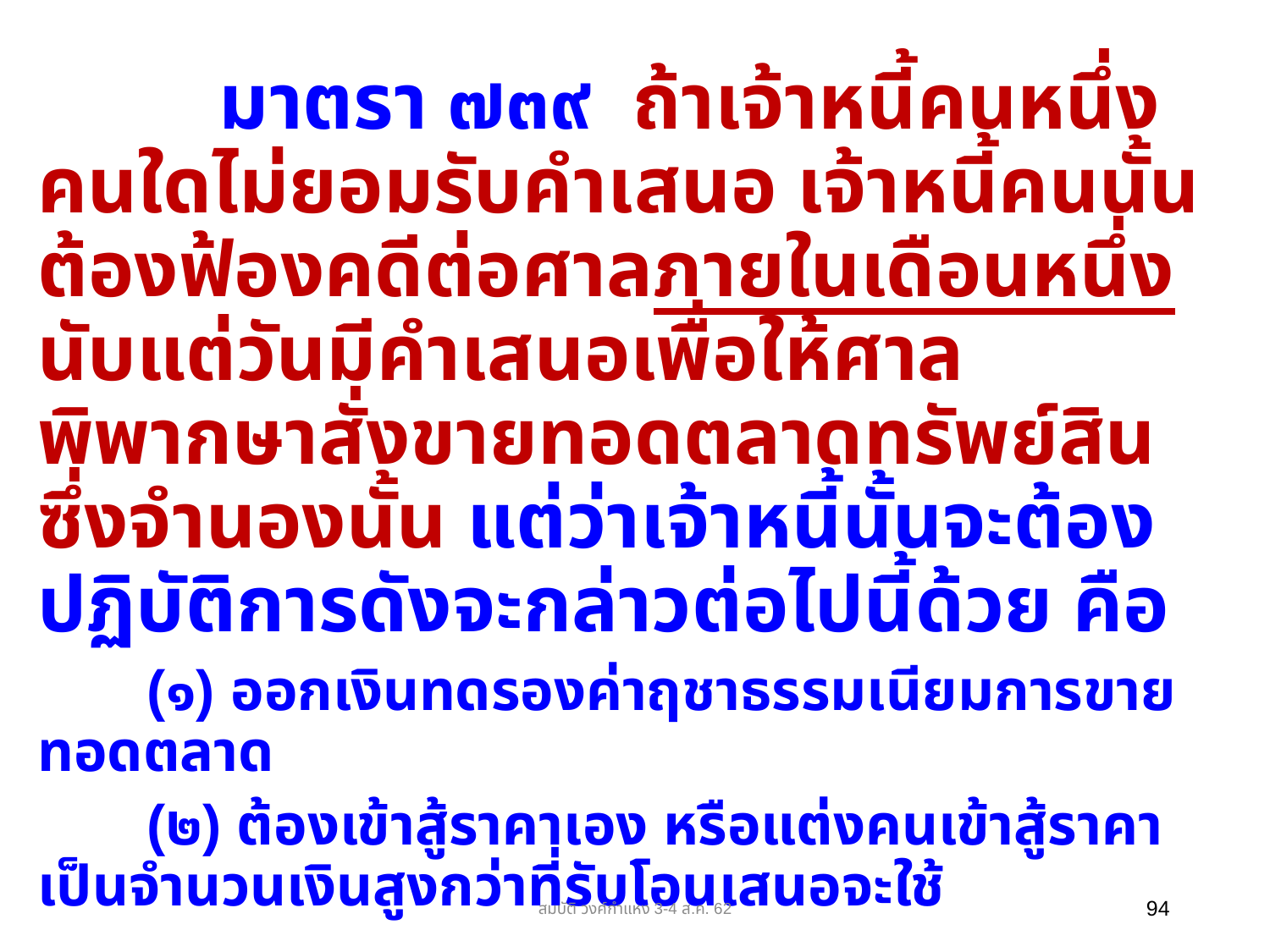

มาตรา ๗๓๙  ถ้าเจ้าหนี้คนหนึ่งคนใดไม่ยอมรับคำเสนอ เจ้าหนี้คนนั้นต้องฟ้องคดีต่อศาลภายในเดือนหนึ่งนับแต่วันมีคำเสนอเพื่อให้ศาลพิพากษาสั่งขายทอดตลาดทรัพย์สินซึ่งจำนองนั้น แต่ว่าเจ้าหนี้นั้นจะต้องปฏิบัติการดังจะกล่าวต่อไปนี้ด้วย คือ
       (๑) ออกเงินทดรองค่าฤชาธรรมเนียมการขายทอดตลาด
       (๒) ต้องเข้าสู้ราคาเอง หรือแต่งคนเข้าสู้ราคาเป็นจำนวนเงินสูงกว่าที่รับโอนเสนอจะใช้
      (๓) บอกกล่าวการที่ตนไม่ยอมนั้นให้ผู้รับโอนและเจ้าหนี้คนอื่น ๆ บรรดาได้จดทะเบียน กับทั้งเจ้าของทรัพย์คนก่อนและลูกหนี้ชั้นต้นทราบด้วย

สมบัติ วงศ์กำแหง 3-4 ส.ค. 62
94